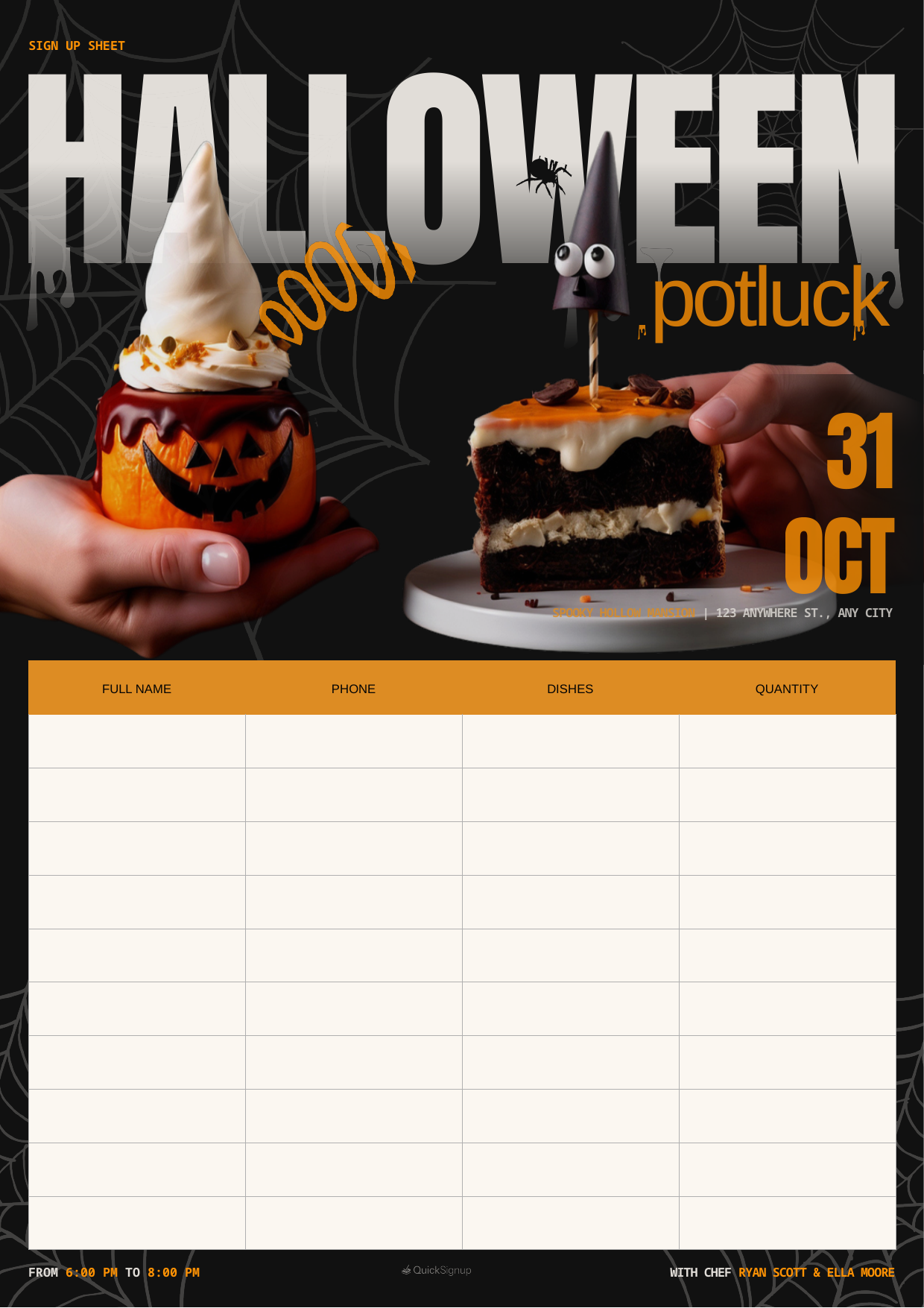

SIGN UP SHEET

31
OCT
 SPOOKY HOLLOW MANSION | 123 ANYWHERE ST., ANY CITY
HALLOWEEN

potluck

FROM 6:00 PM TO 8:00 PM
WITH CHEF RYAN SCOTT & ELLA MOORE
| FULL NAME | PHONE | DISHES | QUANTITY |
| --- | --- | --- | --- |
|  |  |  |  |
|  |  |  |  |
|  |  |  |  |
|  |  |  |  |
|  |  |  |  |
|  |  |  |  |
|  |  |  |  |
|  |  |  |  |
|  |  |  |  |
|  |  |  |  |